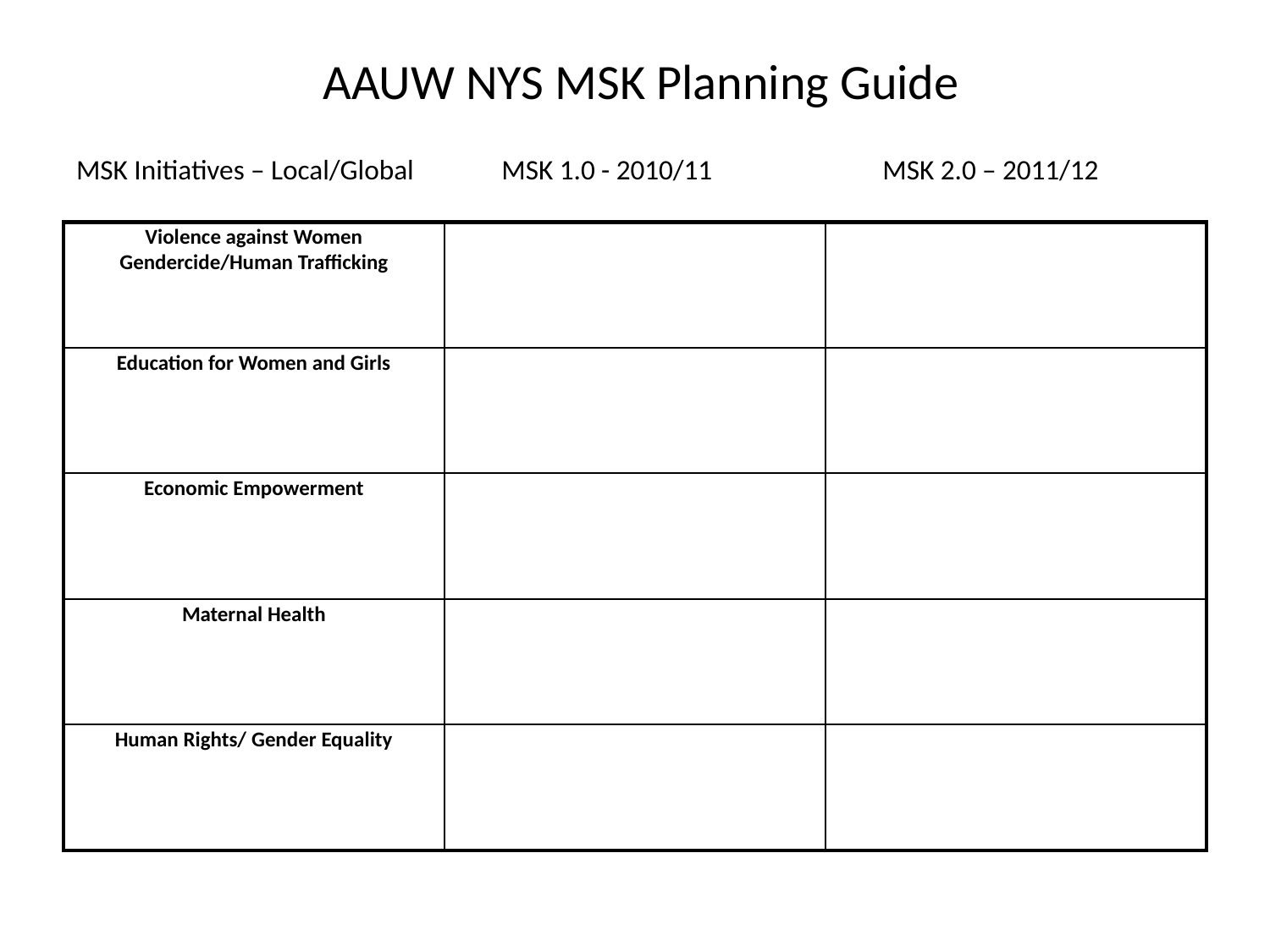

# AAUW NYS MSK Planning Guide MSK Initiatives – Local/Global	       MSK 1.0 - 2010/11	       MSK 2.0 – 2011/12
| Violence against Women Gendercide/Human Trafficking |  |  |
| --- | --- | --- |
| Education for Women and Girls |  |  |
| Economic Empowerment |  |  |
| Maternal Health |  |  |
| Human Rights/ Gender Equality |  |  |